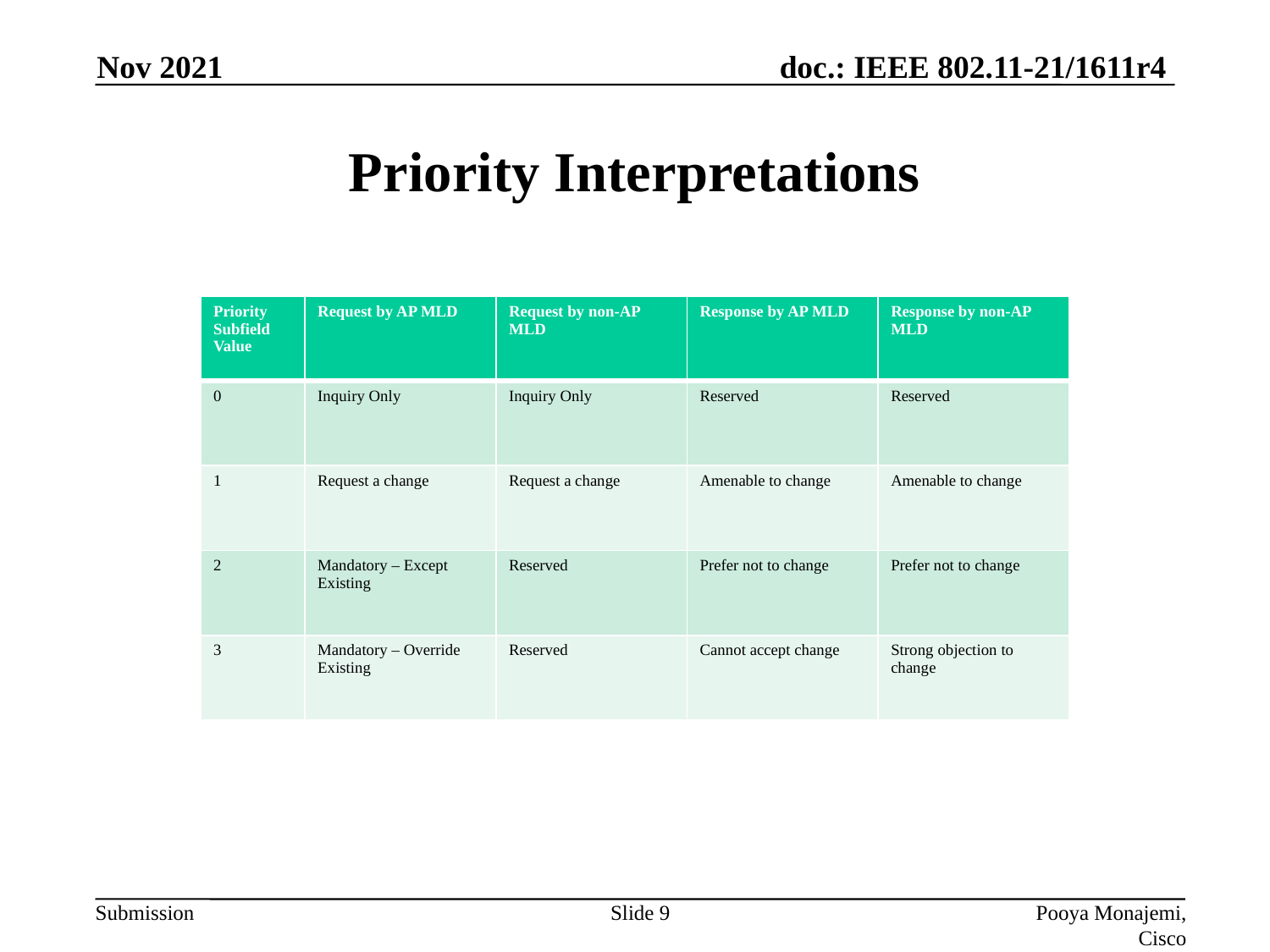

Nov 2021
# Priority Interpretations
| Priority Subfield Value | Request by AP MLD | Request by non-AP MLD | Response by AP MLD | Response by non-AP MLD |
| --- | --- | --- | --- | --- |
| 0 | Inquiry Only | Inquiry Only | Reserved | Reserved |
| 1 | Request a change | Request a change | Amenable to change | Amenable to change |
| 2 | Mandatory – Except Existing | Reserved | Prefer not to change | Prefer not to change |
| 3 | Mandatory – Override Existing | Reserved | Cannot accept change | Strong objection to change |
Slide 9
Pooya Monajemi, Cisco